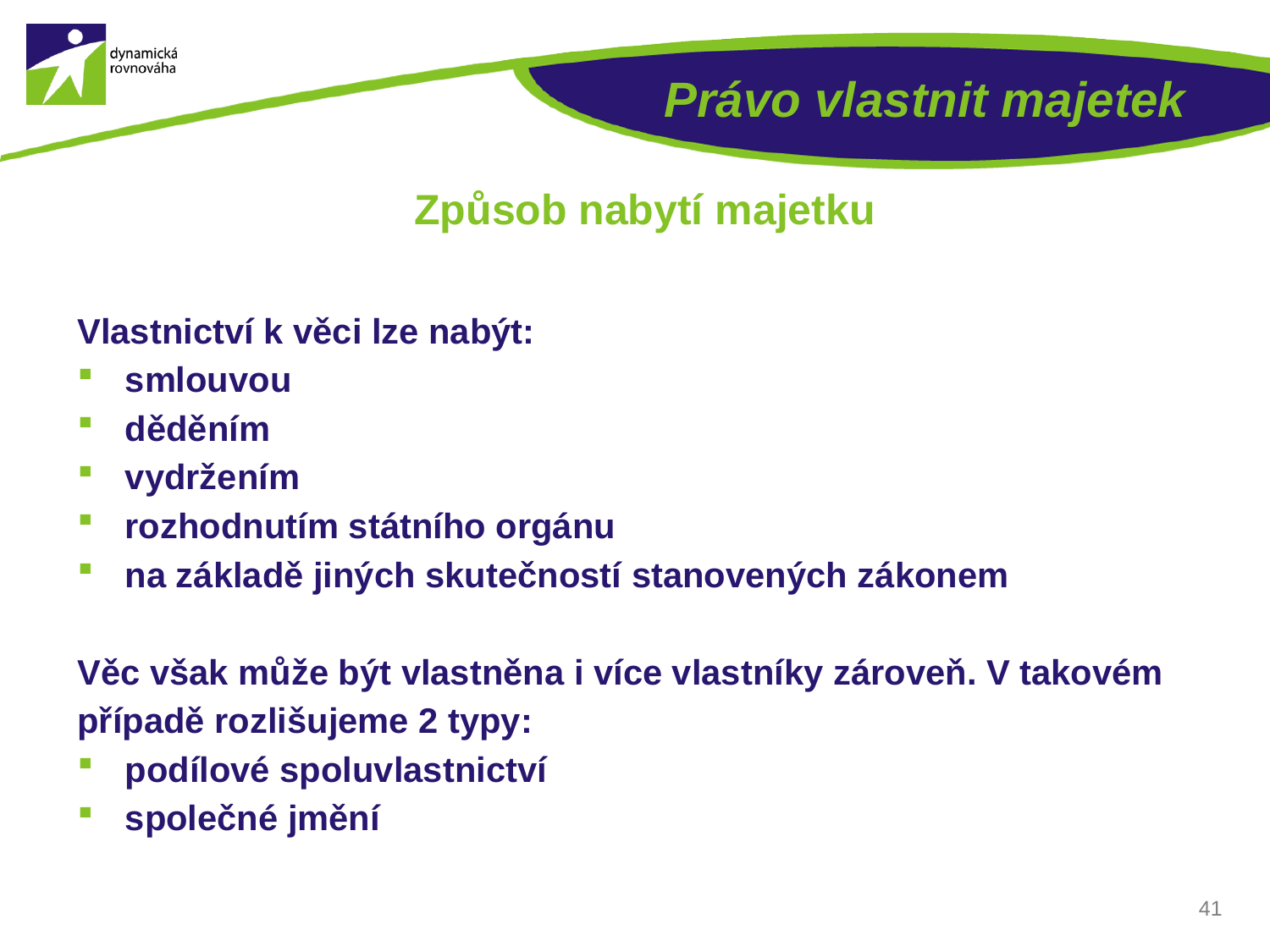

# Právo vlastnit majetek
Způsob nabytí majetku
Vlastnictví k věci lze nabýt:
smlouvou
děděním
vydržením
rozhodnutím státního orgánu
na základě jiných skutečností stanovených zákonem
Věc však může být vlastněna i více vlastníky zároveň. V takovém případě rozlišujeme 2 typy:
podílové spoluvlastnictví
společné jmění
41